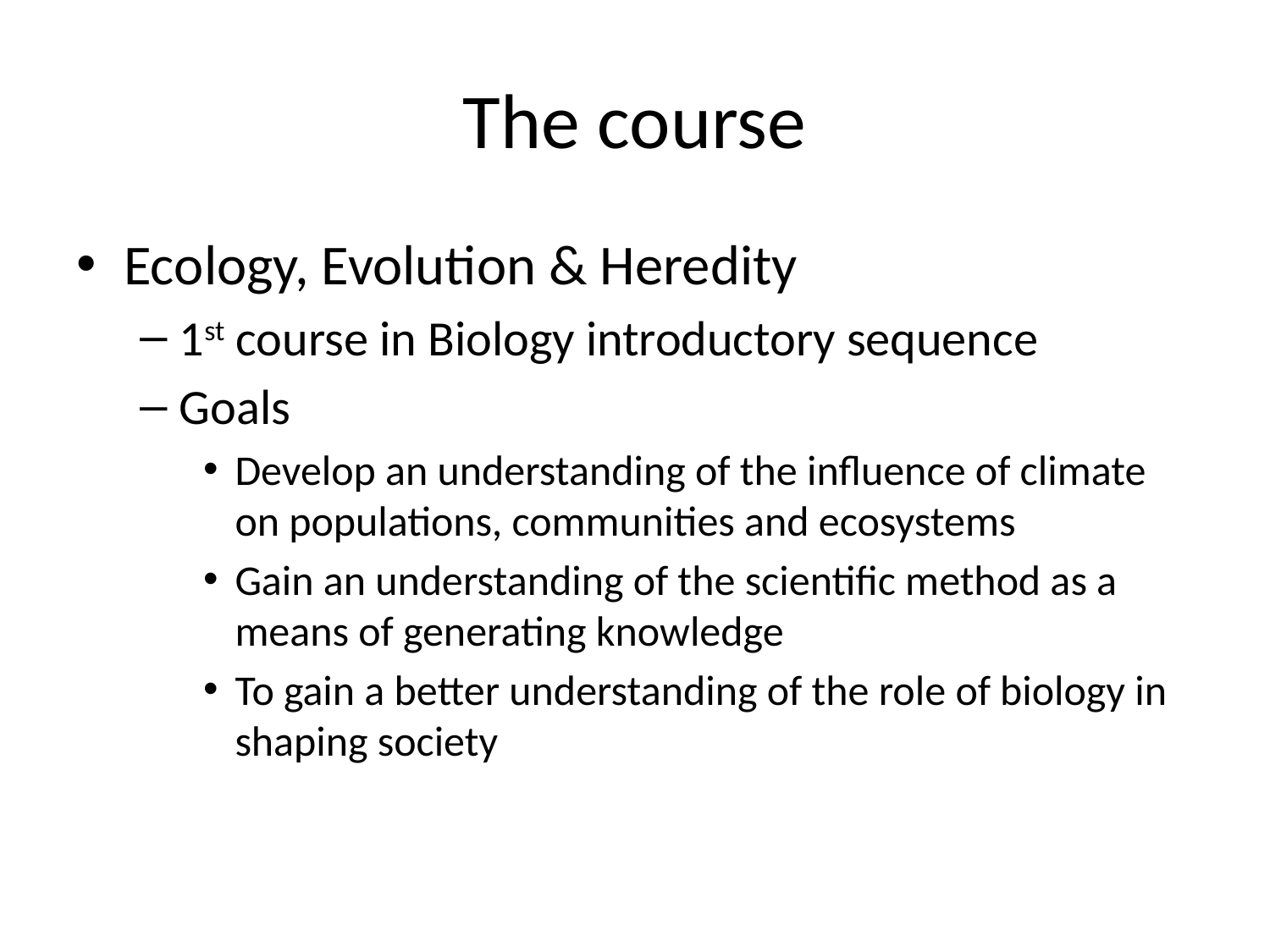

# The course
Ecology, Evolution & Heredity
1st course in Biology introductory sequence
Goals
Develop an understanding of the influence of climate on populations, communities and ecosystems
Gain an understanding of the scientific method as a means of generating knowledge
To gain a better understanding of the role of biology in shaping society